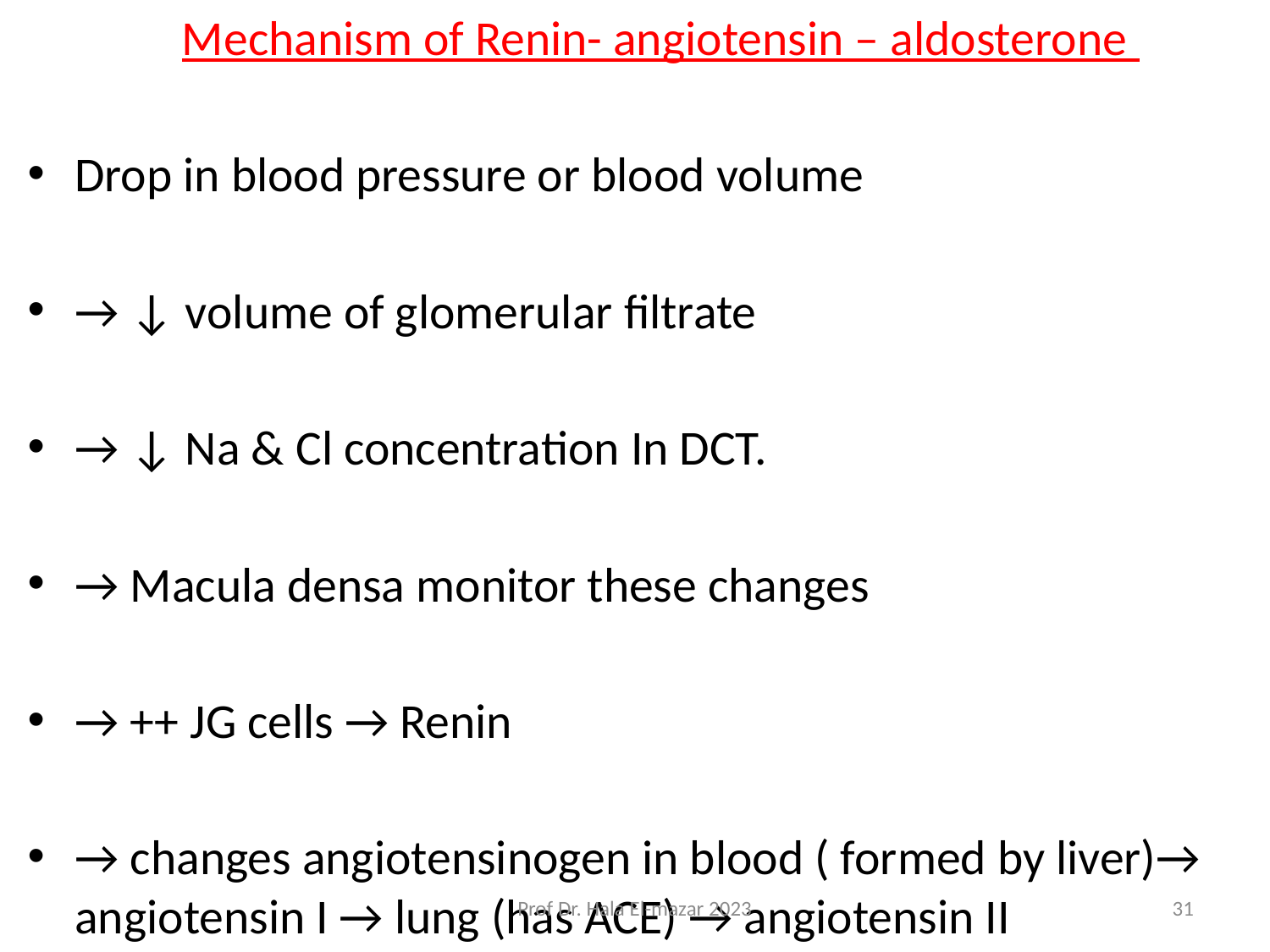

Mechanism of Renin- angiotensin – aldosterone

Drop in blood pressure or blood volume

→ ↓ volume of glomerular filtrate

→ ↓ Na & Cl concentration In DCT.

→ Macula densa monitor these changes

→ ++ JG cells → Renin

→ changes angiotensinogen in blood ( formed by liver)→    angiotensin I → lung (has ACE) → angiotensin II

Prof Dr. Hala El-mazar 2023
31